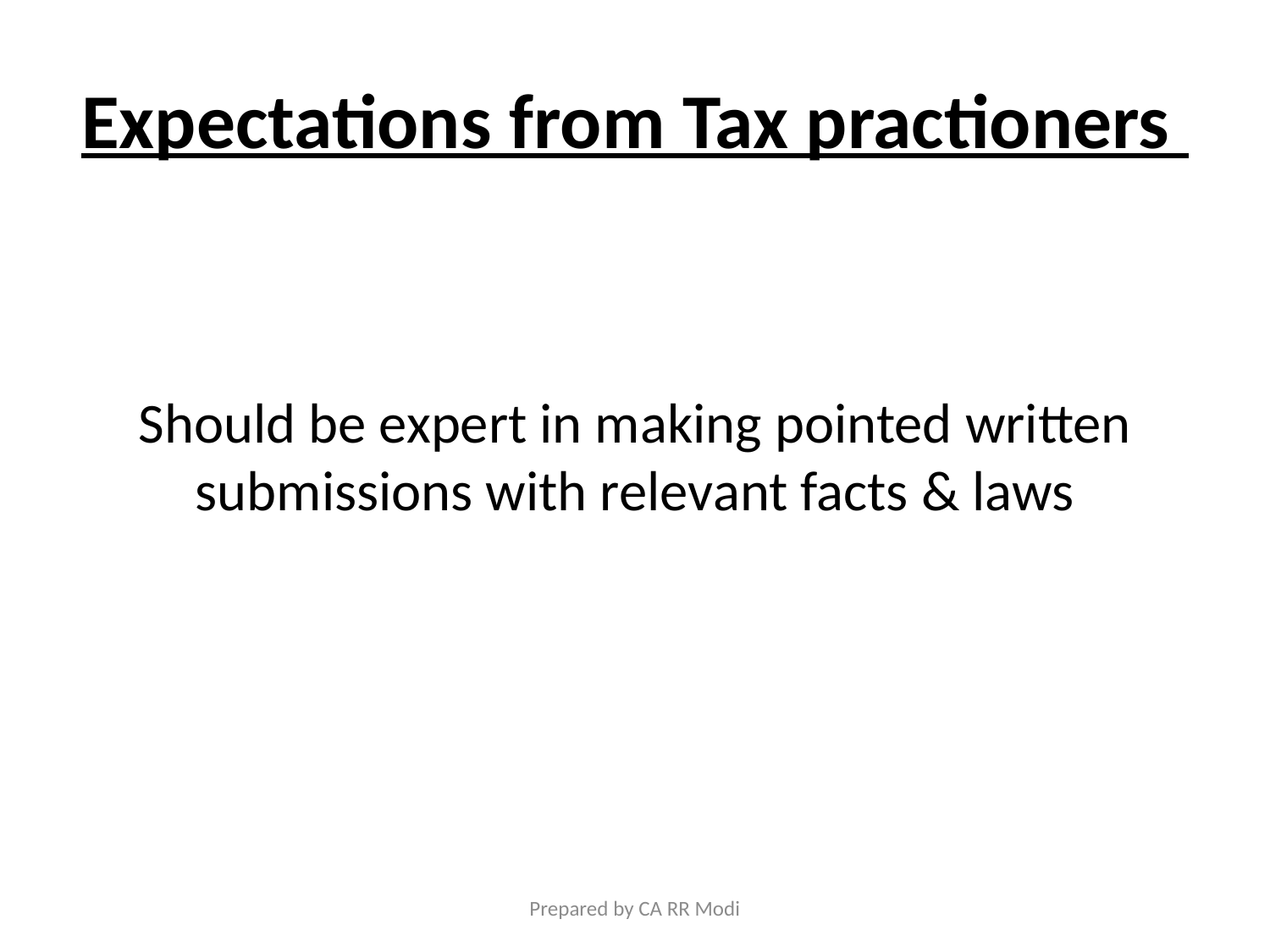

# Expectations from Tax practioners

Should be expert in making pointed written submissions with relevant facts & laws

Prepared by CA RR Modi